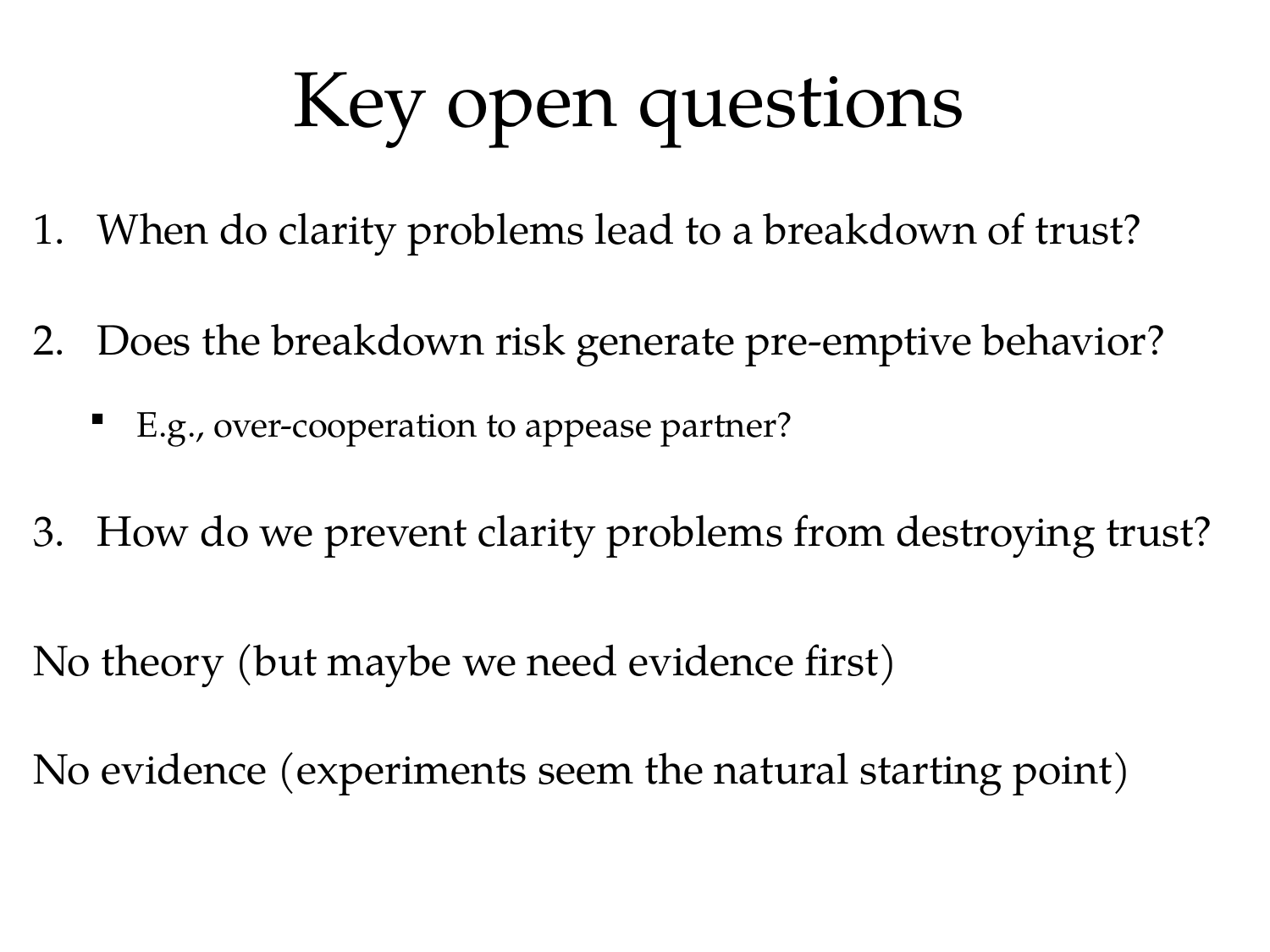

Key open questions
When do clarity problems lead to a breakdown of trust?

Does the breakdown risk generate pre-emptive behavior?

E.g., over-cooperation to appease partner?

How do we prevent clarity problems from destroying trust?

No theory (but maybe we need evidence first)

No evidence (experiments seem the natural starting point)